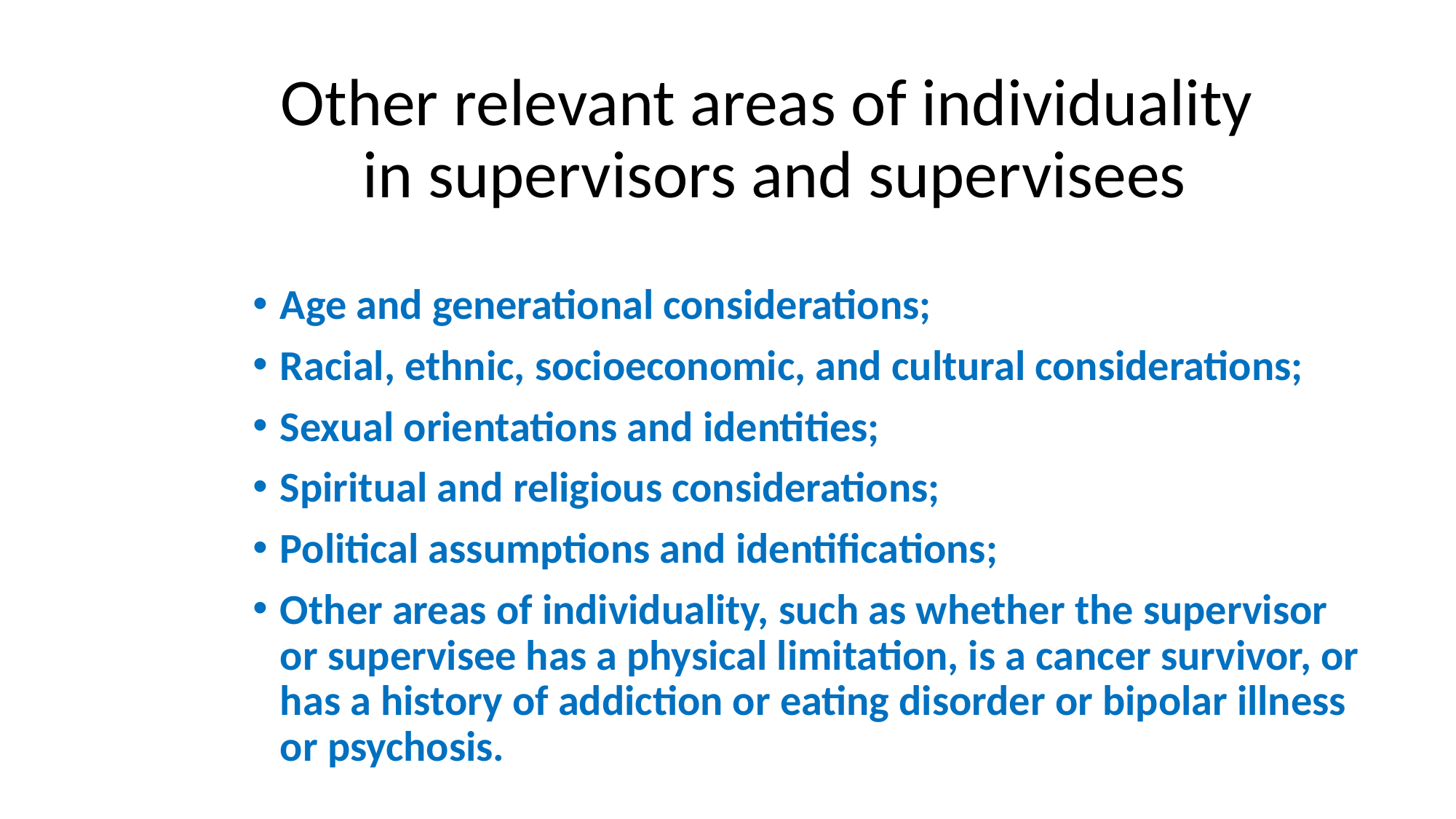

# Other relevant areas of individuality in supervisors and supervisees
Age and generational considerations;
Racial, ethnic, socioeconomic, and cultural considerations;
Sexual orientations and identities;
Spiritual and religious considerations;
Political assumptions and identifications;
Other areas of individuality, such as whether the supervisor or supervisee has a physical limitation, is a cancer survivor, or has a history of addiction or eating disorder or bipolar illness or psychosis.